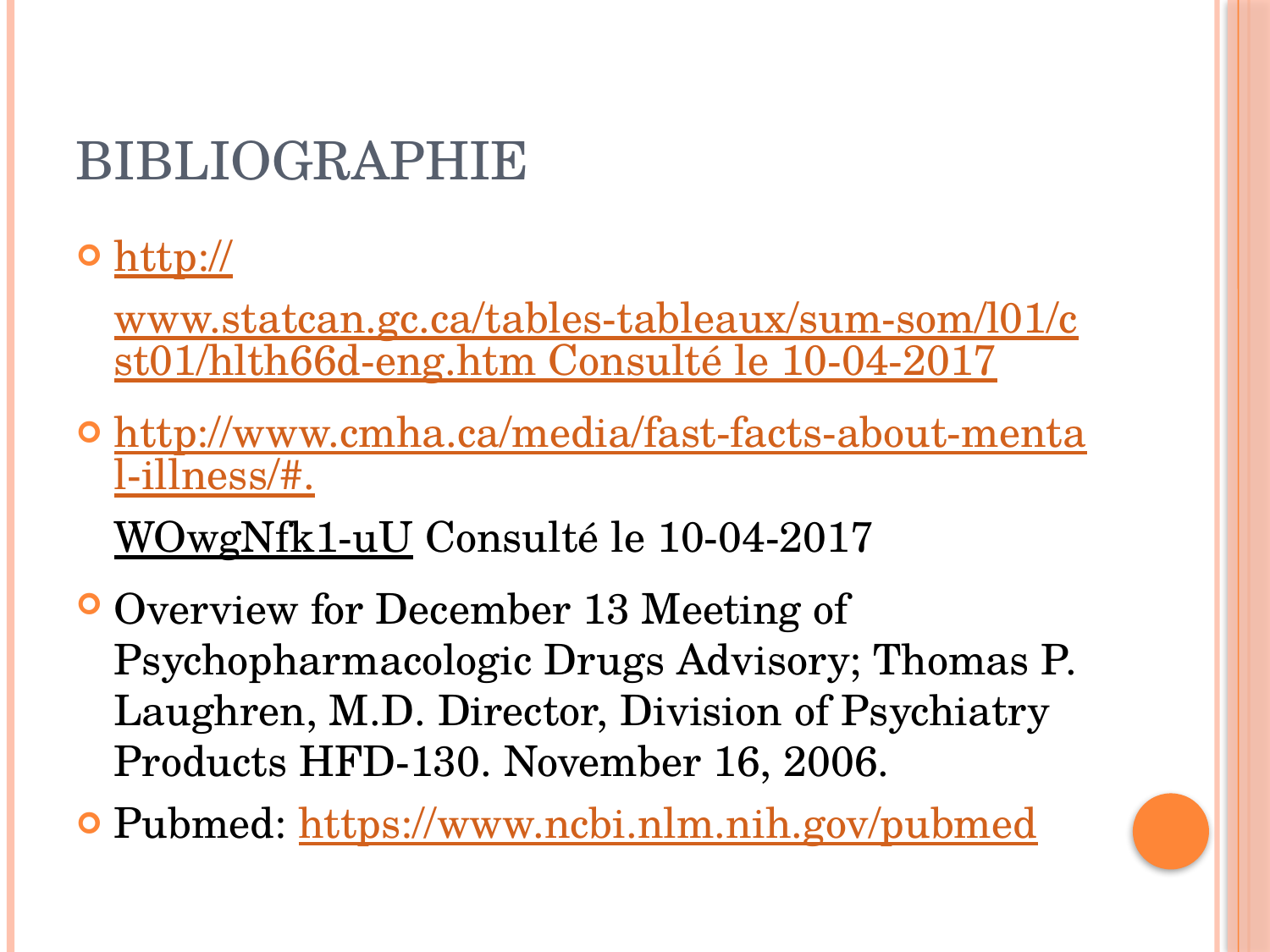

# Bibliographie
http://www.statcan.gc.ca/tables-tableaux/sum-som/l01/cst01/hlth66d-eng.htm Consulté le 10-04-2017
http://www.cmha.ca/media/fast-facts-about-mental-illness/#.WOwgNfk1-uU Consulté le 10-04-2017
Overview for December 13 Meeting of Psychopharmacologic Drugs Advisory; Thomas P. Laughren, M.D. Director, Division of Psychiatry Products HFD-130. November 16, 2006.
Pubmed: https://www.ncbi.nlm.nih.gov/pubmed